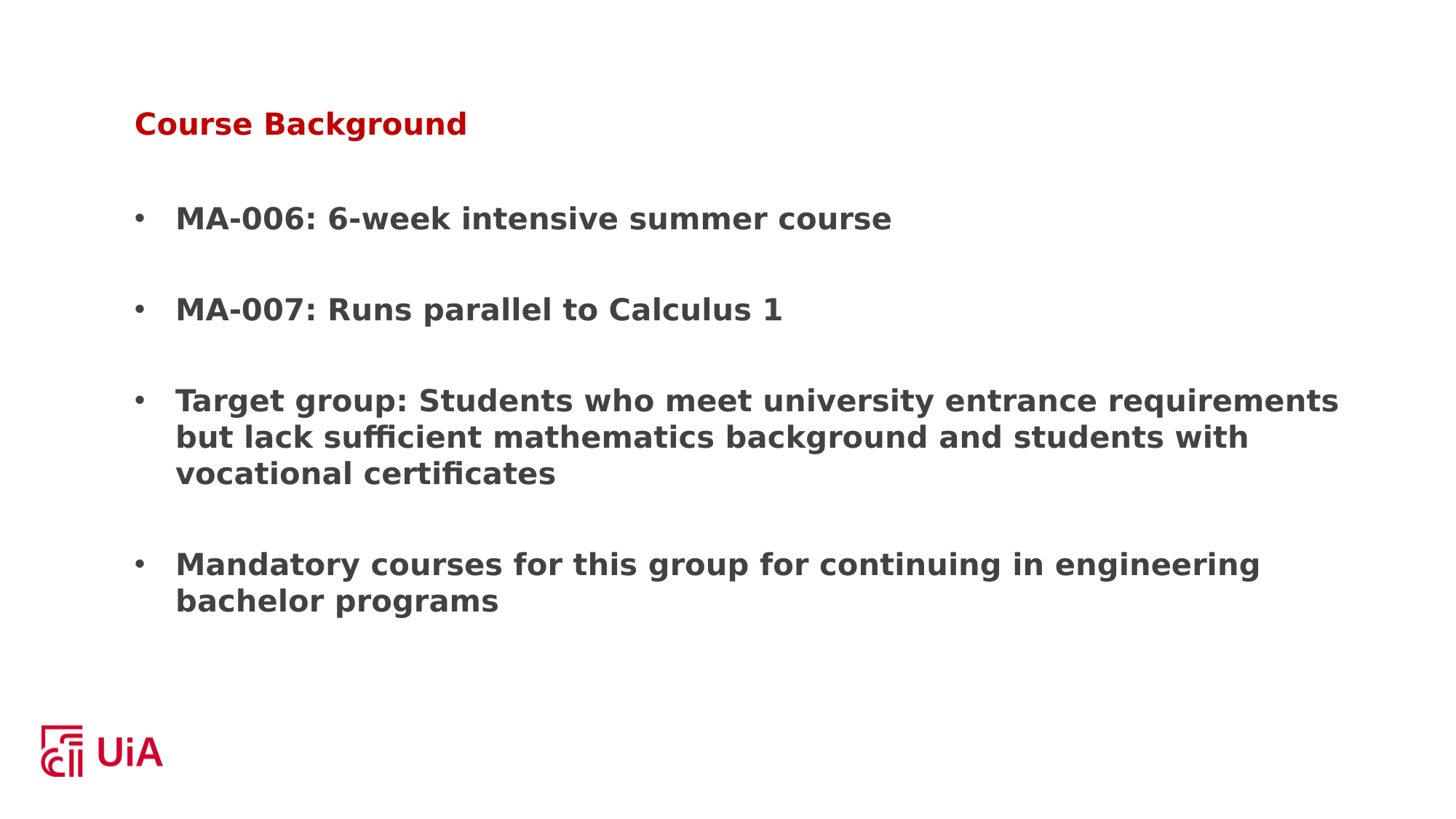

Course Background

MA-006: 6-week intensive summer course

MA-007: Runs parallel to Calculus 1

Target group: Students who meet university entrance requirements  but lack sufficient mathematics background and students with vocational certificates

Mandatory courses for this group for continuing in engineering bachelor programs